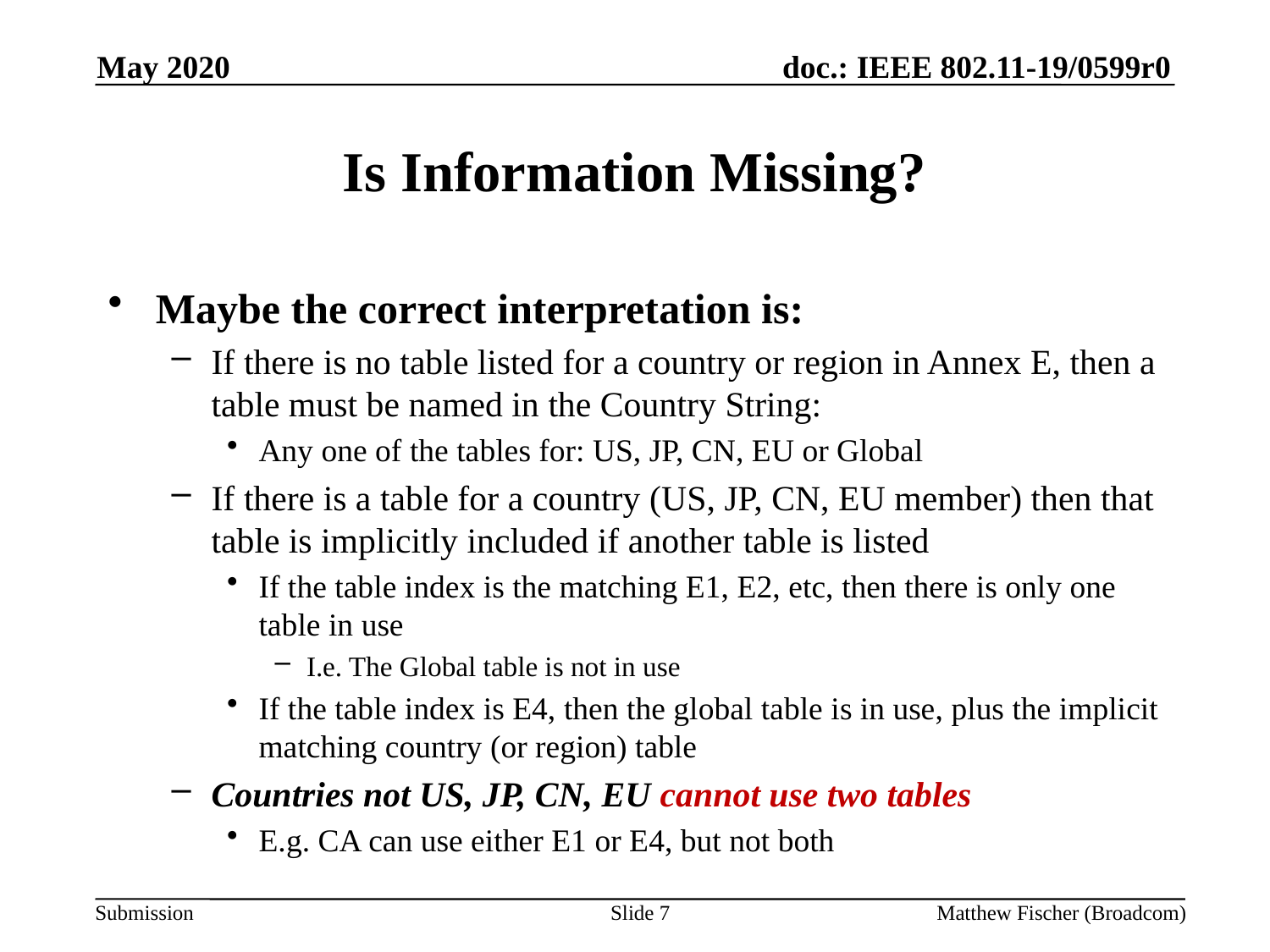

May 2020
# Is Information Missing?
Maybe the correct interpretation is:
If there is no table listed for a country or region in Annex E, then a table must be named in the Country String:
Any one of the tables for: US, JP, CN, EU or Global
If there is a table for a country (US, JP, CN, EU member) then that table is implicitly included if another table is listed
If the table index is the matching E1, E2, etc, then there is only one table in use
I.e. The Global table is not in use
If the table index is E4, then the global table is in use, plus the implicit matching country (or region) table
Countries not US, JP, CN, EU cannot use two tables
E.g. CA can use either E1 or E4, but not both
Slide 7
Matthew Fischer (Broadcom)